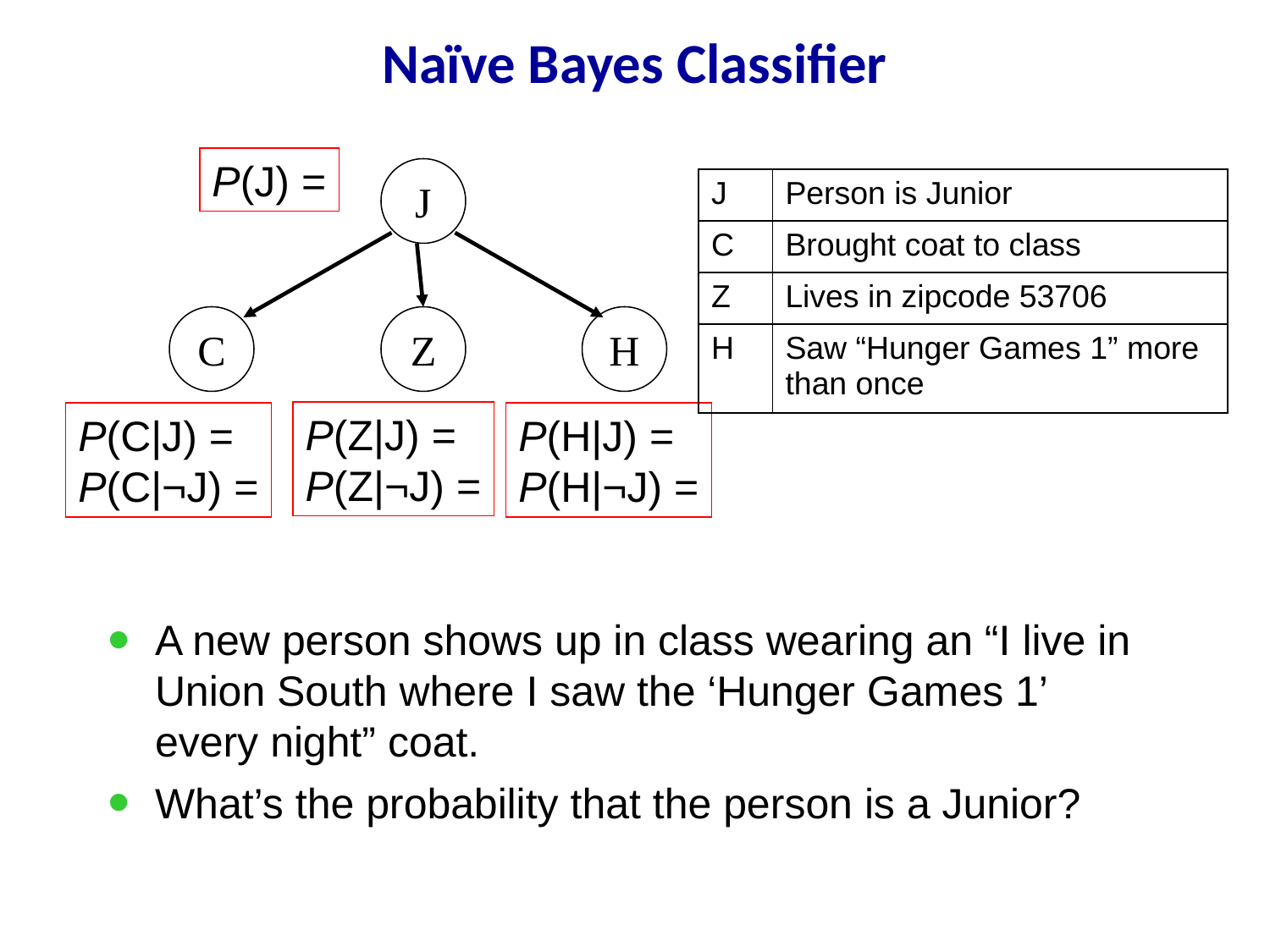

Naïve Bayes Classifier

A new person shows up in class wearing an “I live in Union South where I saw the ‘Hunger Games 1’ every night” coat.
What’s the probability that the person is a Junior?
P(J) =
J
| J | Person is Junior |
| --- | --- |
| C | Brought coat to class |
| Z | Lives in zipcode 53706 |
| H | Saw “Hunger Games 1” more than once |

C
Z
H
P(Z|J) =
P(Z|¬J) =
P(C|J) =
P(C|¬J) =
P(H|J) =
P(H|¬J) =